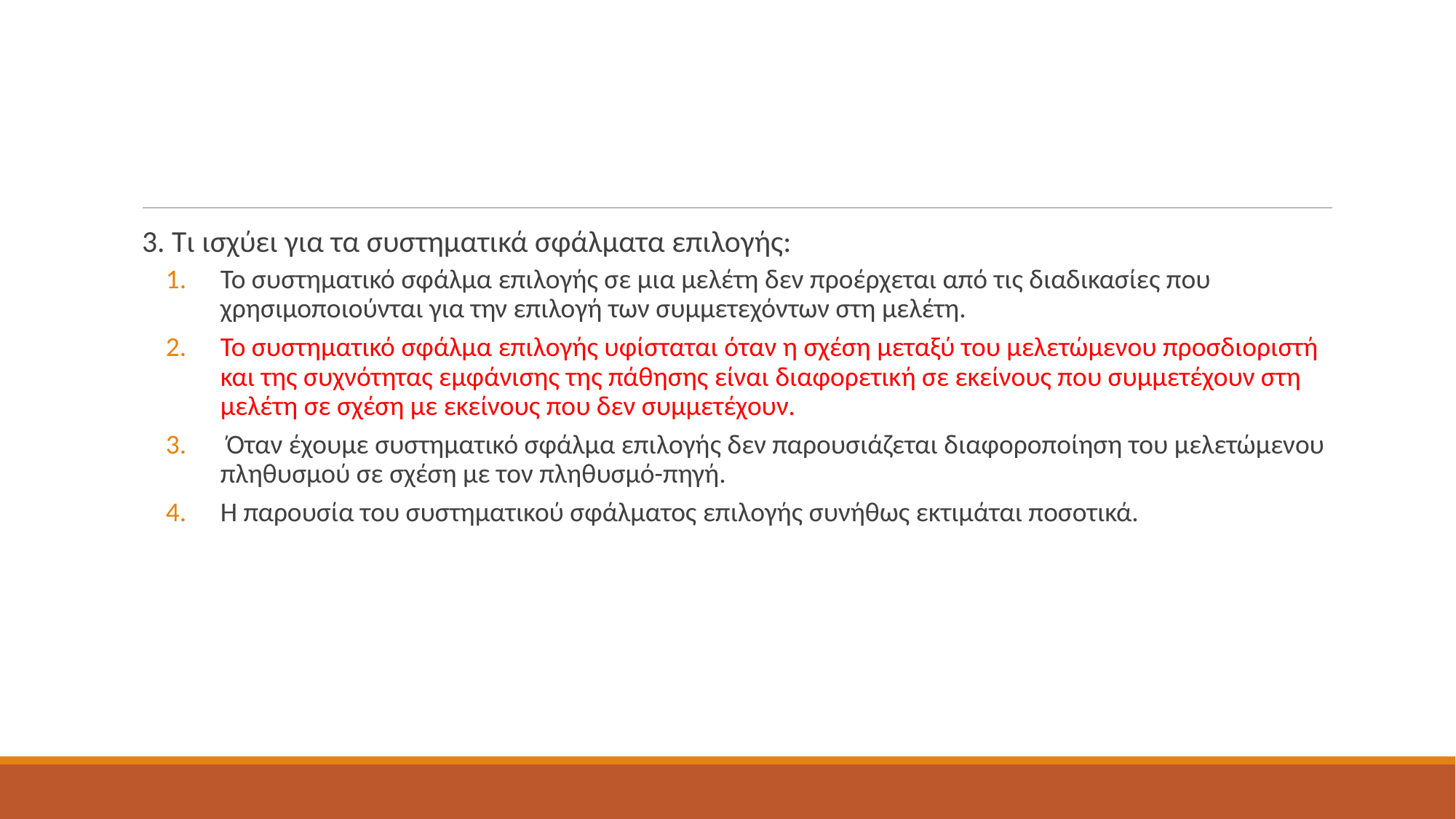

#
3. Τι ισχύει για τα συστηματικά σφάλματα επιλογής:
Το συστηματικό σφάλμα επιλογής σε μια μελέτη δεν προέρχεται από τις διαδικασίες που χρησιμοποιούνται για την επιλογή των συμμετεχόντων στη μελέτη.
Το συστηματικό σφάλμα επιλογής υφίσταται όταν η σχέση μεταξύ του μελετώμενου προσδιοριστή και της συχνότητας εμφάνισης της πάθησης είναι διαφορετική σε εκείνους που συμμετέχουν στη μελέτη σε σχέση με εκείνους που δεν συμμετέχουν.
 Όταν έχουμε συστηματικό σφάλμα επιλογής δεν παρουσιάζεται διαφοροποίηση του μελετώμενου πληθυσμού σε σχέση με τον πληθυσμό-πηγή.
Η παρουσία του συστηματικού σφάλματος επιλογής συνήθως εκτιμάται ποσοτικά.